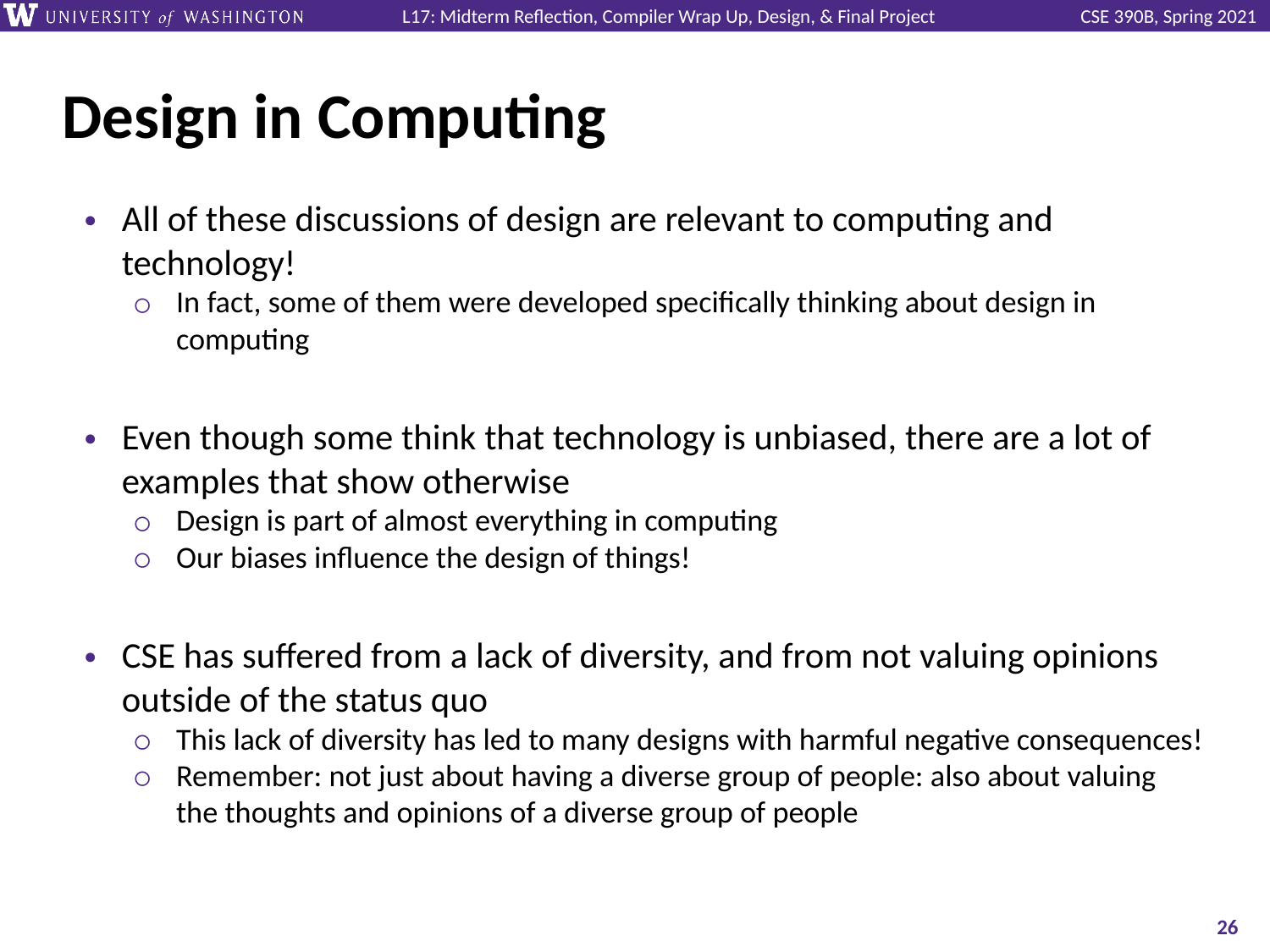

# Design in Computing
All of these discussions of design are relevant to computing and technology!
In fact, some of them were developed specifically thinking about design in computing

Even though some think that technology is unbiased, there are a lot of examples that show otherwise
Design is part of almost everything in computing
Our biases influence the design of things!

CSE has suffered from a lack of diversity, and from not valuing opinions outside of the status quo
This lack of diversity has led to many designs with harmful negative consequences!
Remember: not just about having a diverse group of people: also about valuing the thoughts and opinions of a diverse group of people
26